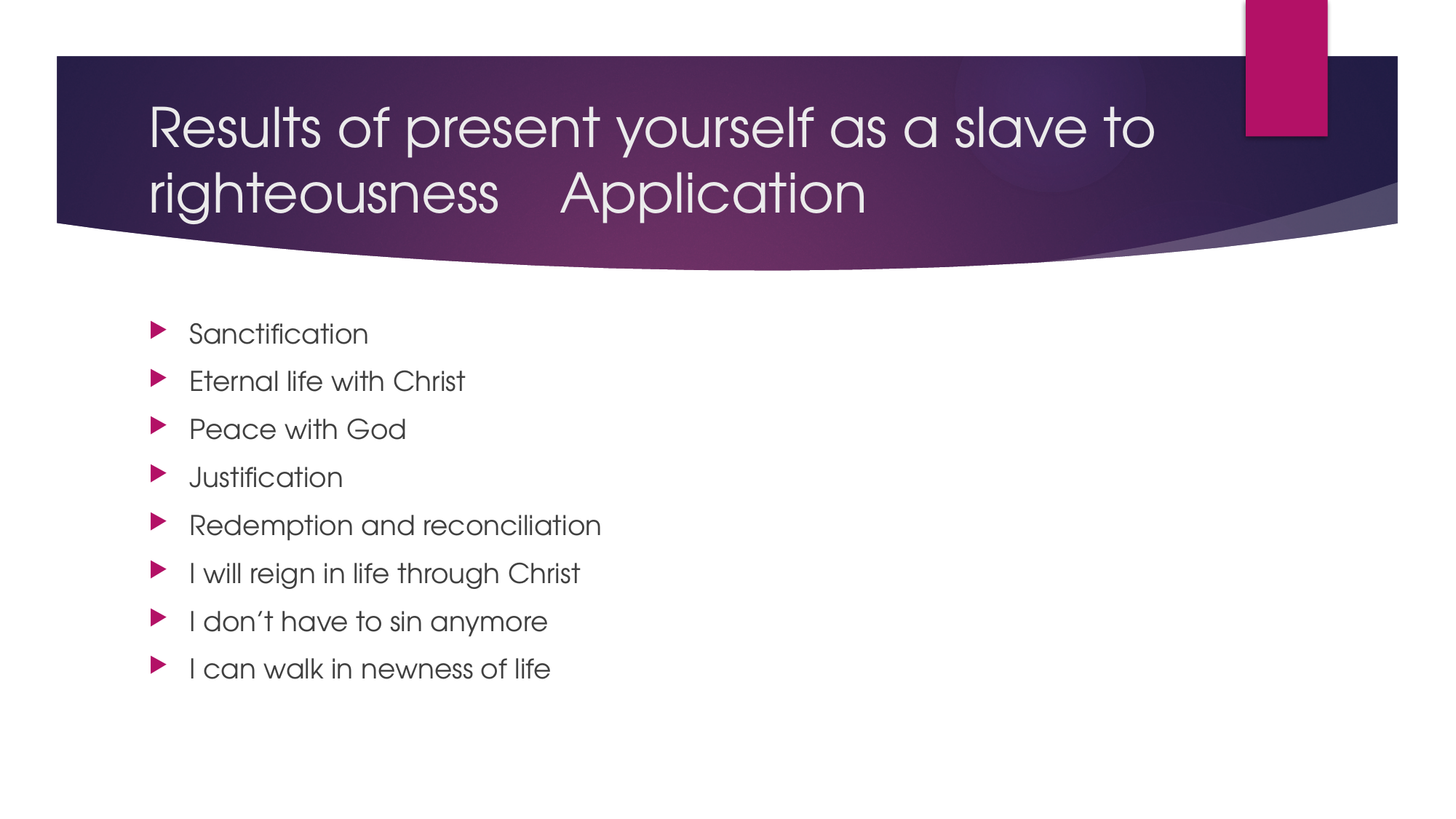

# Results of present yourself as a slave to righteousness    Application
Sanctification
Eternal life with Christ
Peace with God
Justification
Redemption and reconciliation
I will reign in life through Christ
I don’t have to sin anymore
I can walk in newness of life